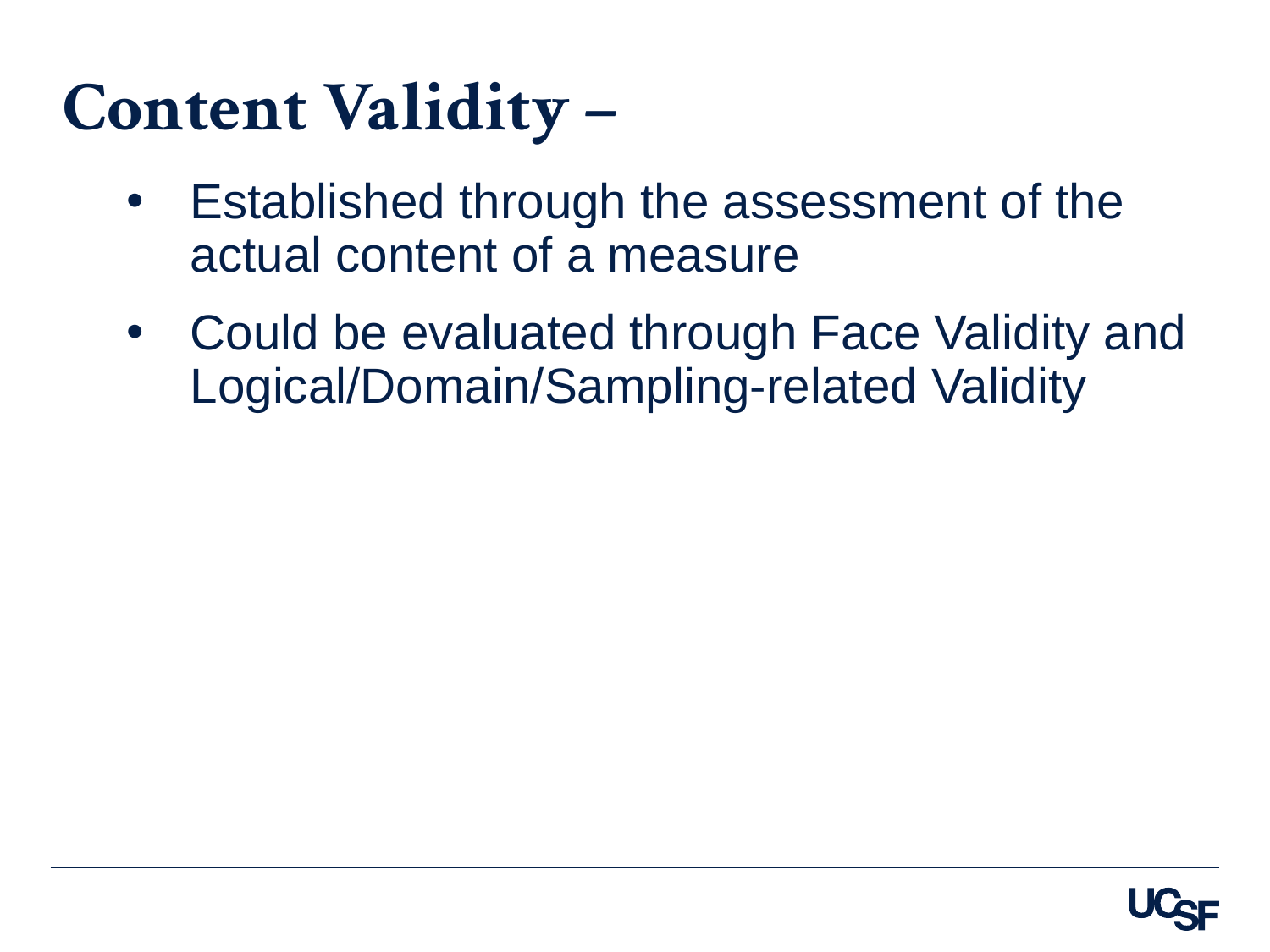

# Content Validity –
Established through the assessment of the actual content of a measure
Could be evaluated through Face Validity and Logical/Domain/Sampling-related Validity